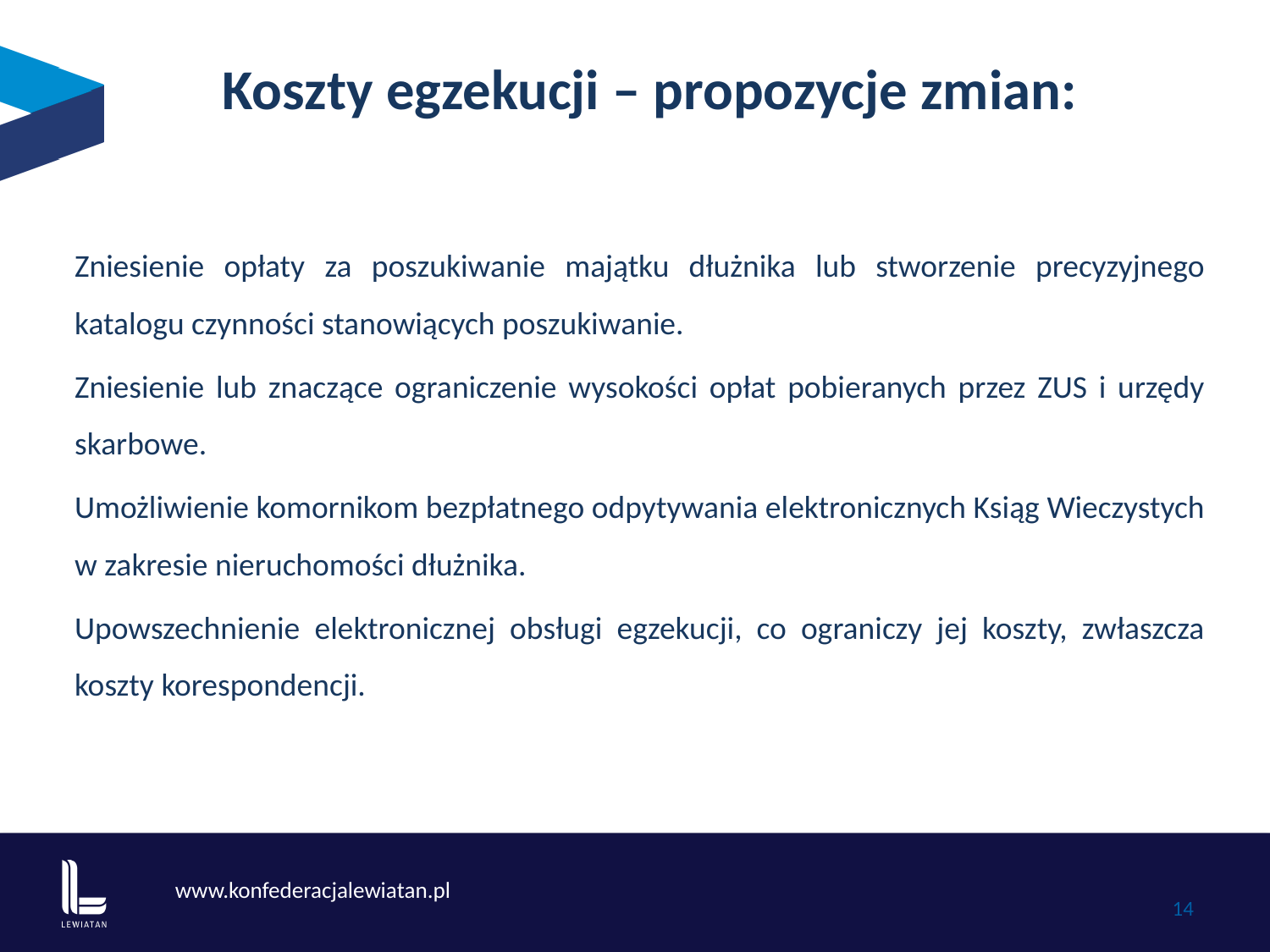

Koszty egzekucji – propozycje zmian:
Zniesienie opłaty za poszukiwanie majątku dłużnika lub stworzenie precyzyjnego katalogu czynności stanowiących poszukiwanie.
Zniesienie lub znaczące ograniczenie wysokości opłat pobieranych przez ZUS i urzędy skarbowe.
Umożliwienie komornikom bezpłatnego odpytywania elektronicznych Ksiąg Wieczystych w zakresie nieruchomości dłużnika.
Upowszechnienie elektronicznej obsługi egzekucji, co ograniczy jej koszty, zwłaszcza koszty korespondencji.

14